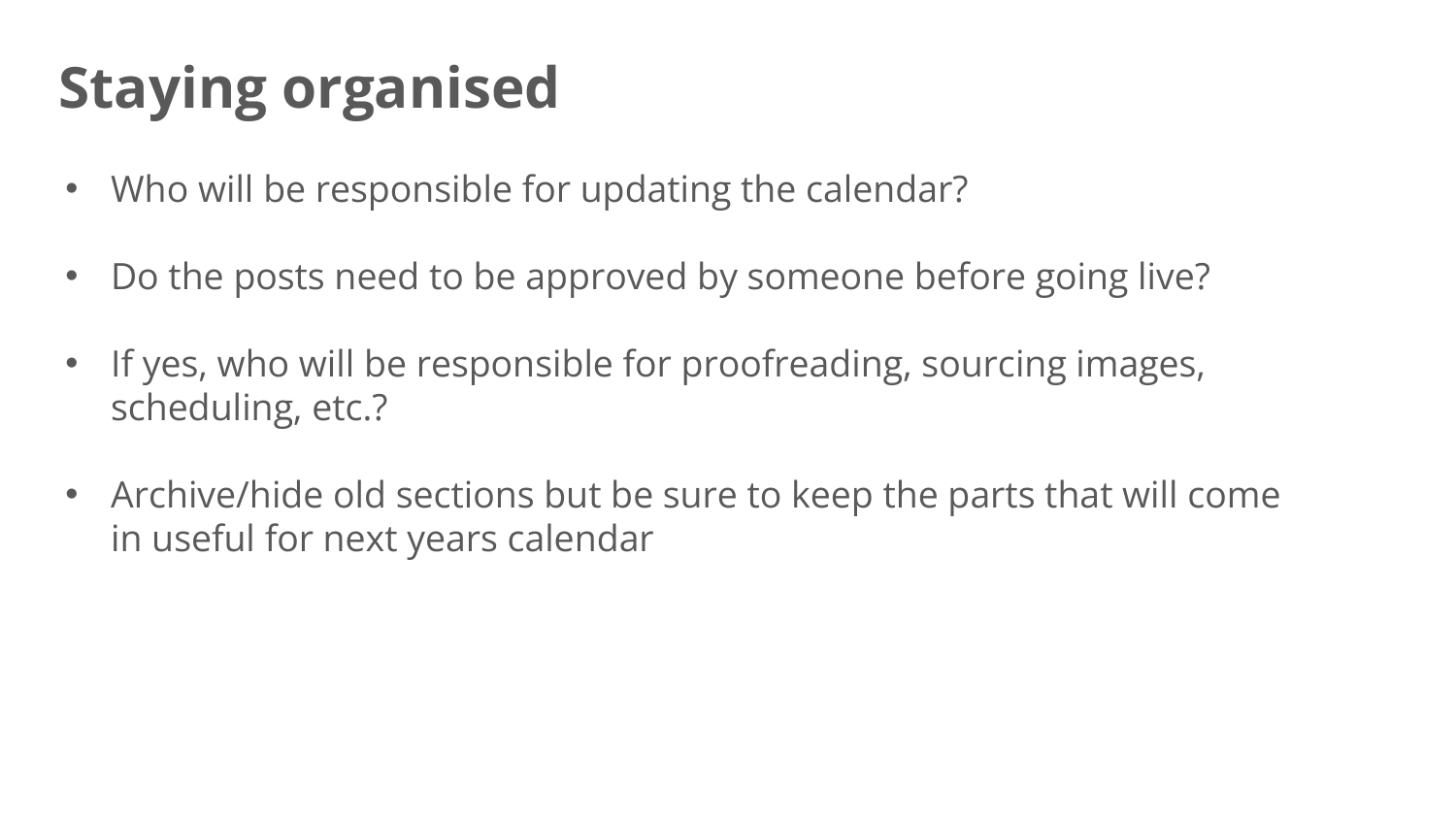

Staying organised
Who will be responsible for updating the calendar?

Do the posts need to be approved by someone before going live?

If yes, who will be responsible for proofreading, sourcing images, scheduling, etc.?

Archive/hide old sections but be sure to keep the parts that will come in useful for next years calendar